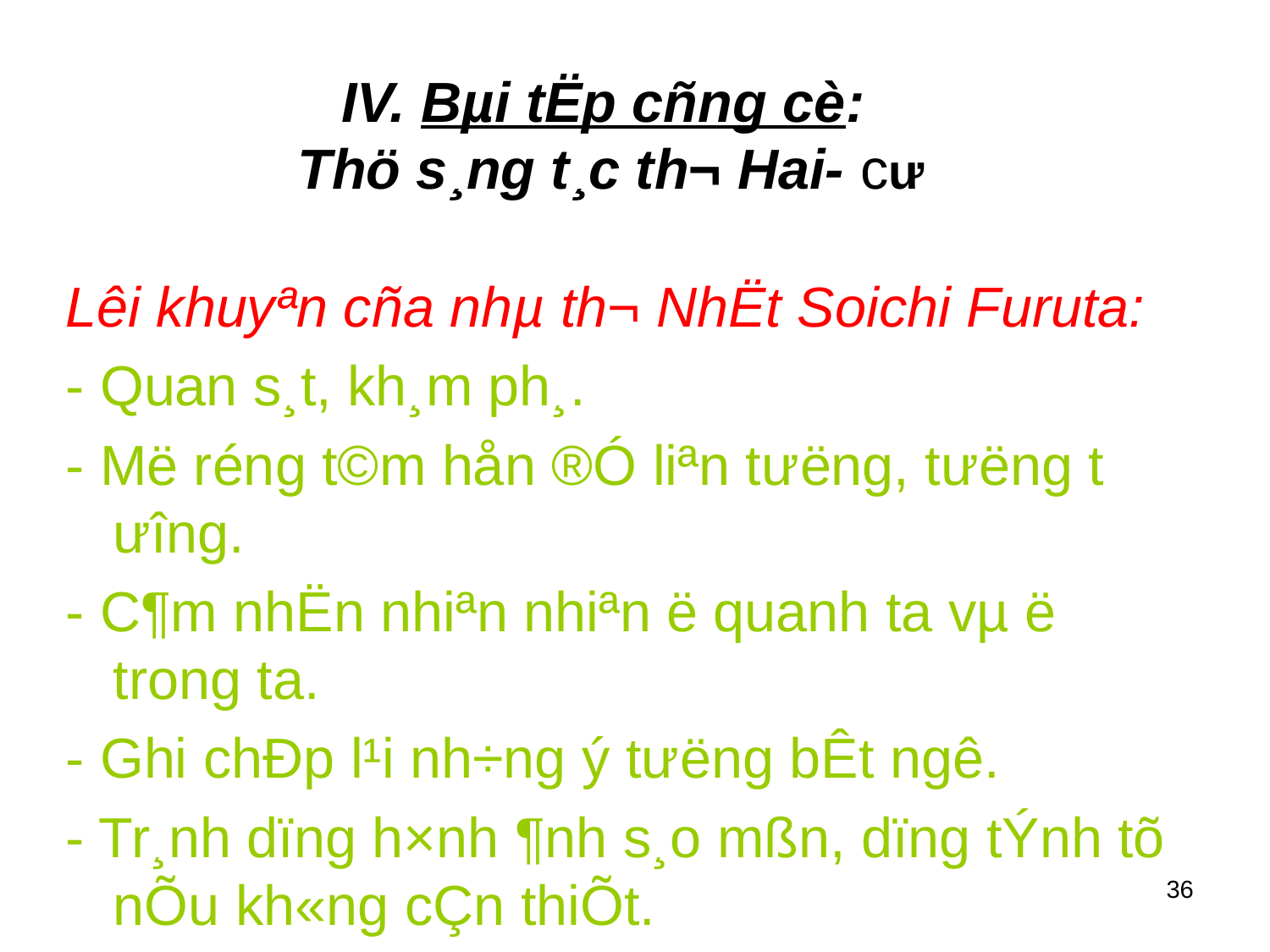

# IV. Bµi tËp cñng cè: Thö s¸ng t¸c th¬ Hai- c­ư
Lêi khuyªn cña nhµ th¬ NhËt Soichi Furuta:
- Quan s¸t, kh¸m ph¸.
- Më réng t©m hån ®Ó liªn tư­ëng, t­ưëng t­ưîng.
- C¶m nhËn nhiªn nhiªn ë quanh ta vµ ë trong ta.
- Ghi chÐp l¹i nh÷ng ý tư­ëng bÊt ngê.
- Tr¸nh dïng h×nh ¶nh s¸o mßn, dïng tÝnh tõ nÕu kh«ng cÇn thiÕt.
- §äc nhiÒu th¬ Hai-c­ư cña c¸c bËc thÇy ®i tr­íc.

36